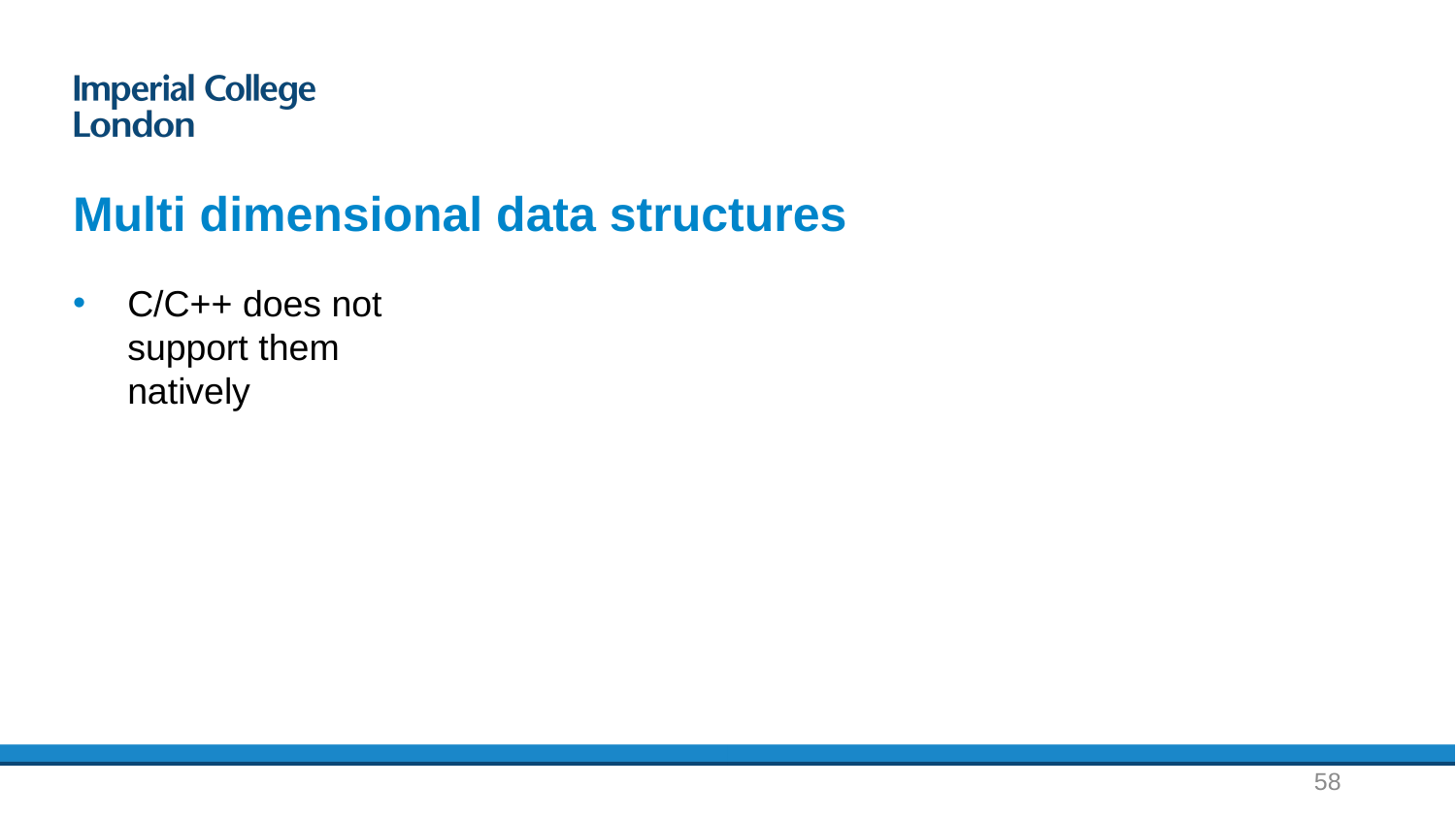

# Multi dimensional data structures
C/C++ does not support them natively
58